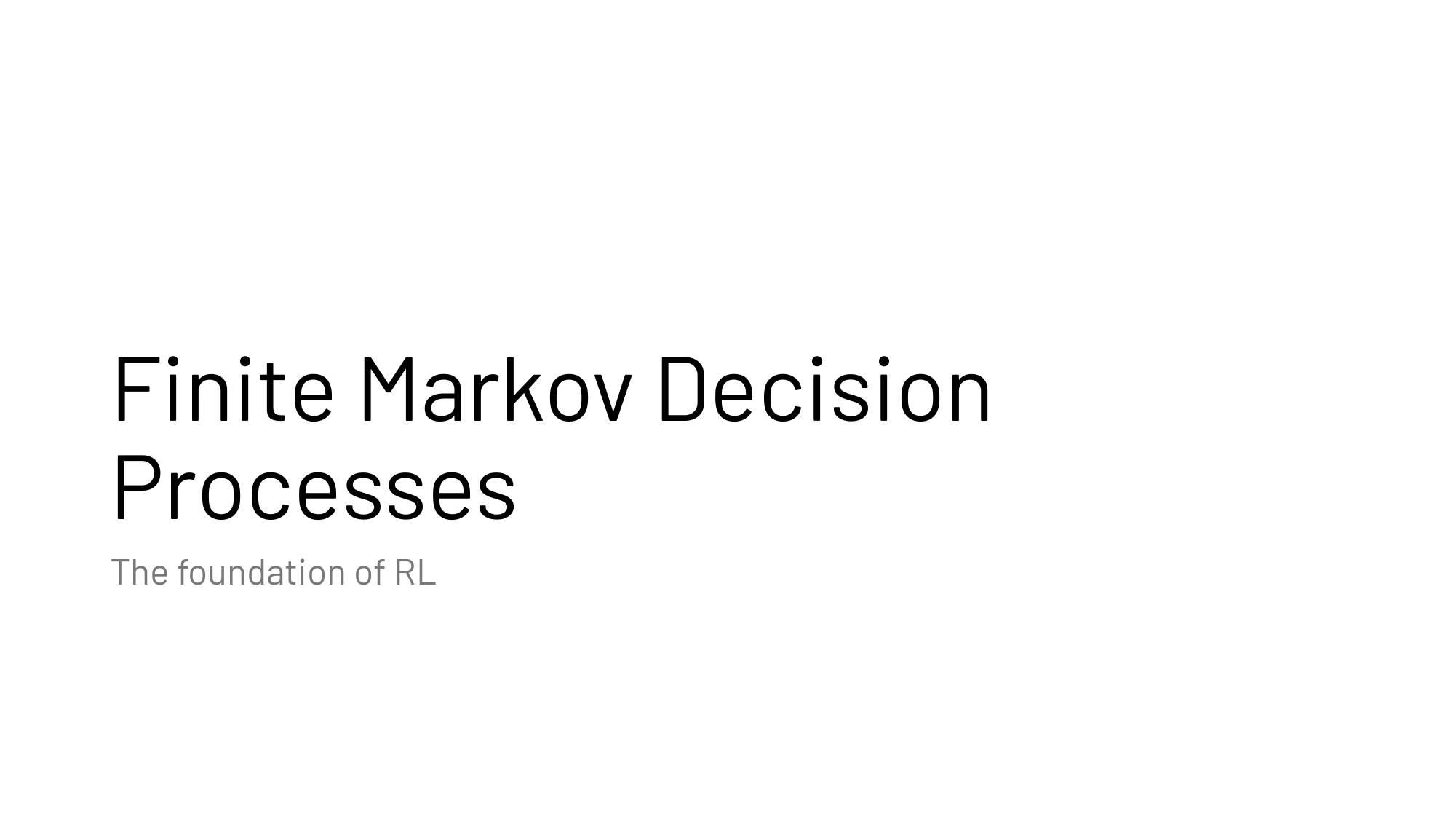

# Finite Markov Decision Processes
The foundation of RL